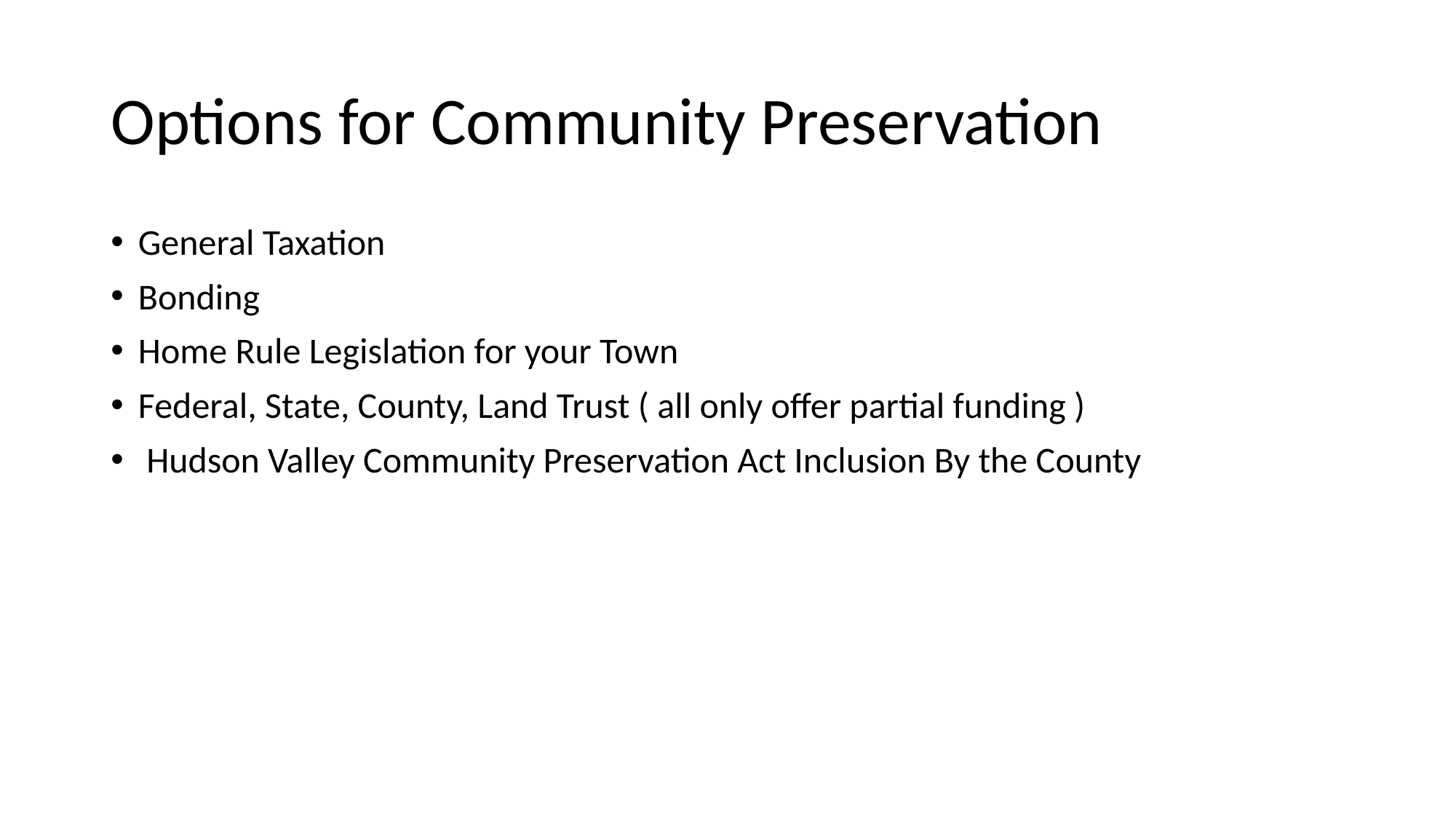

# Options for Community Preservation
General Taxation
Bonding
Home Rule Legislation for your Town
Federal, State, County, Land Trust ( all only offer partial funding )
 Hudson Valley Community Preservation Act Inclusion By the County